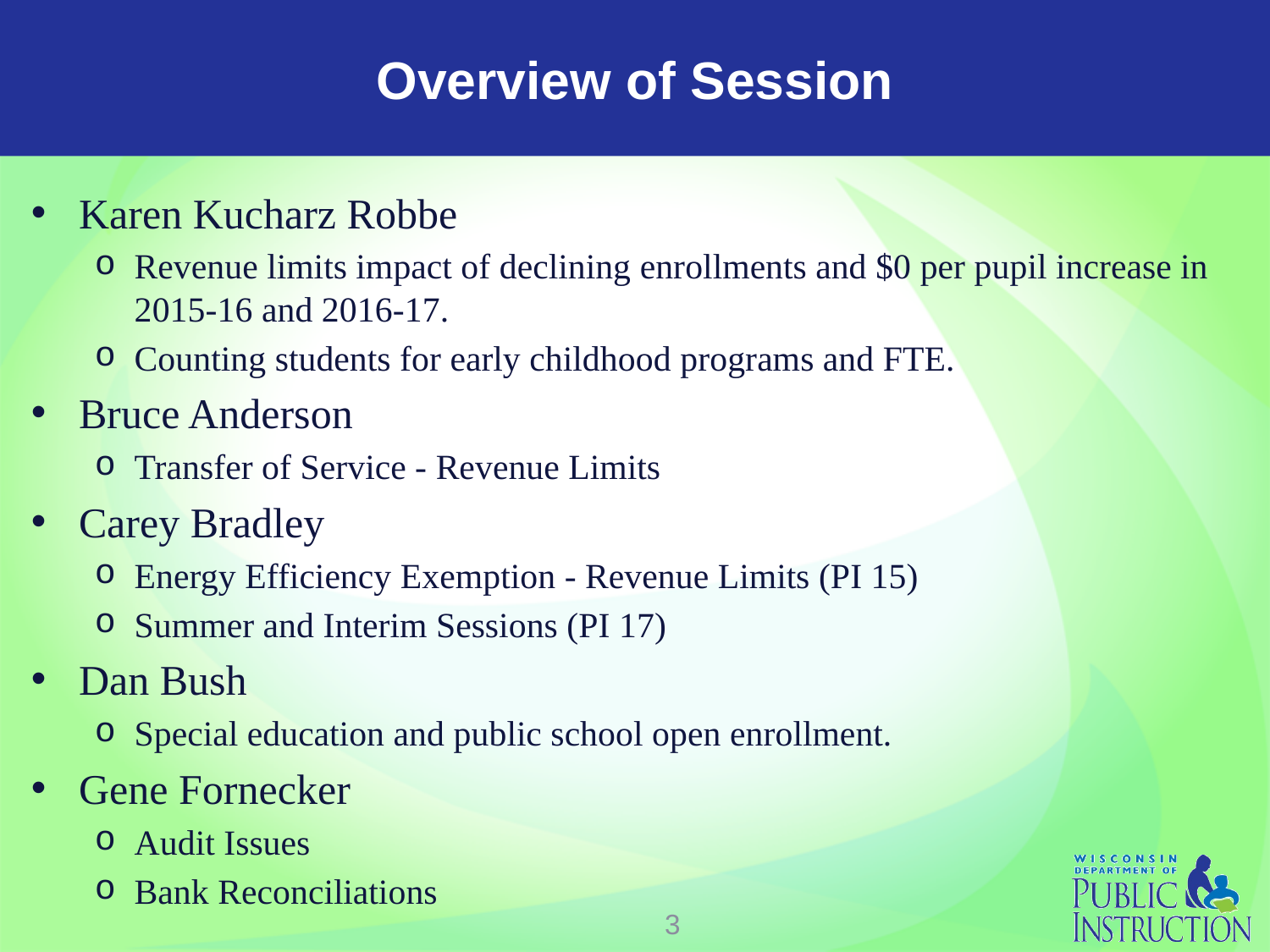

# Overview of Session
Karen Kucharz Robbe
Revenue limits impact of declining enrollments and $0 per pupil increase in 2015-16 and 2016-17.
Counting students for early childhood programs and FTE.
Bruce Anderson
Transfer of Service - Revenue Limits
Carey Bradley
Energy Efficiency Exemption - Revenue Limits (PI 15)
Summer and Interim Sessions (PI 17)
Dan Bush
Special education and public school open enrollment.
Gene Fornecker
Audit Issues
Bank Reconciliations
3